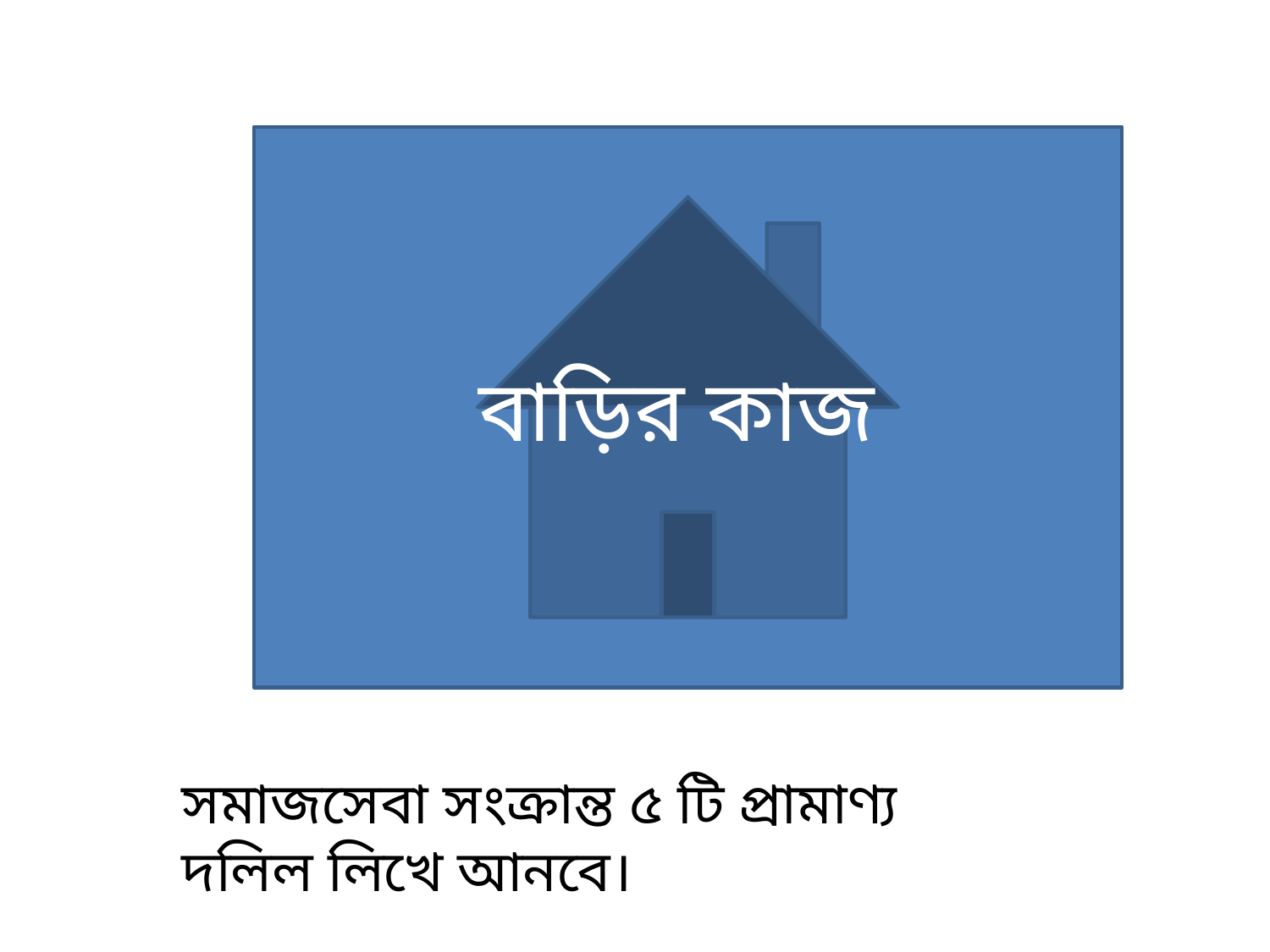

বাড়ির কাজ
সমাজসেবা সংক্রান্ত ৫ টি প্রামাণ্য দলিল লিখে আনবে।